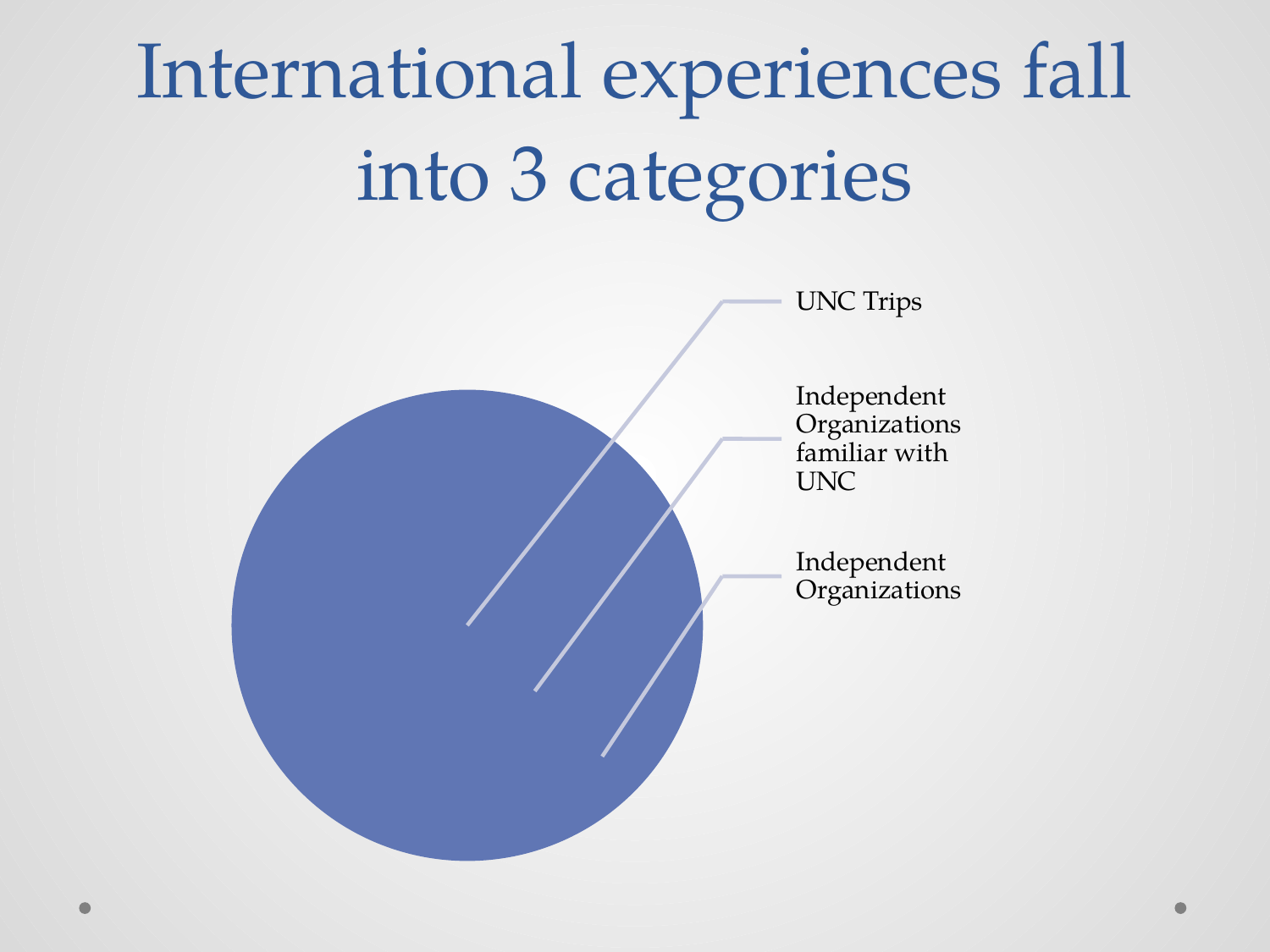

# International experiences fall into 3 categories
UNC Trips
Independent Organizations familiar with UNC
Independent Organizations